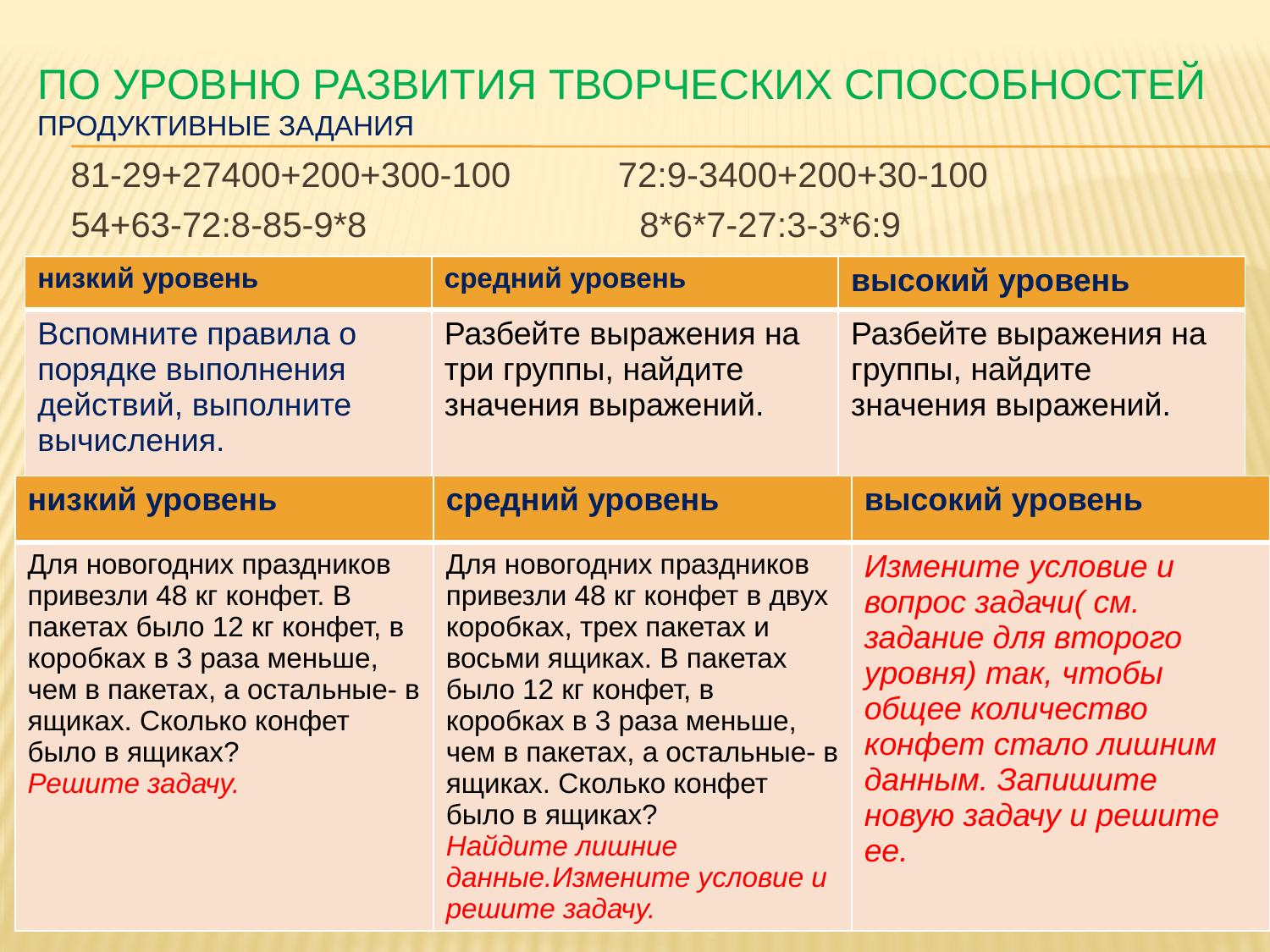

# По уровню развития творческих способностей продуктивные задания
      81-29+27400+200+300-100           72:9-3400+200+30-100
      54+63-72:8-85-9*8                            8*6*7-27:3-3*6:9

| низкий уровень | средний уровень | высокий уровень |
| --- | --- | --- |
| Вспомните правила о порядке выполнения действий, выполните вычисления. | Разбейте выражения на три группы, найдите значения выражений. | Разбейте выражения на группы, найдите значения выражений. |
| низкий уровень | средний уровень | высокий уровень |
| --- | --- | --- |
| Для новогодних праздников привезли 48 кг конфет. В пакетах было 12 кг конфет, в коробках в 3 раза меньше, чем в пакетах, а остальные- в ящиках. Сколько конфет было в ящиках? Решите задачу. | Для новогодних праздников привезли 48 кг конфет в двух коробках, трех пакетах и восьми ящиках. В пакетах было 12 кг конфет, в коробках в 3 раза меньше, чем в пакетах, а остальные- в ящиках. Сколько конфет было в ящиках? Найдите лишние данные.Измените условие и решите задачу. | Измените условие и вопрос задачи( см. задание для второго уровня) так, чтобы общее количество конфет стало лишним данным. Запишите новую задачу и решите ее. |